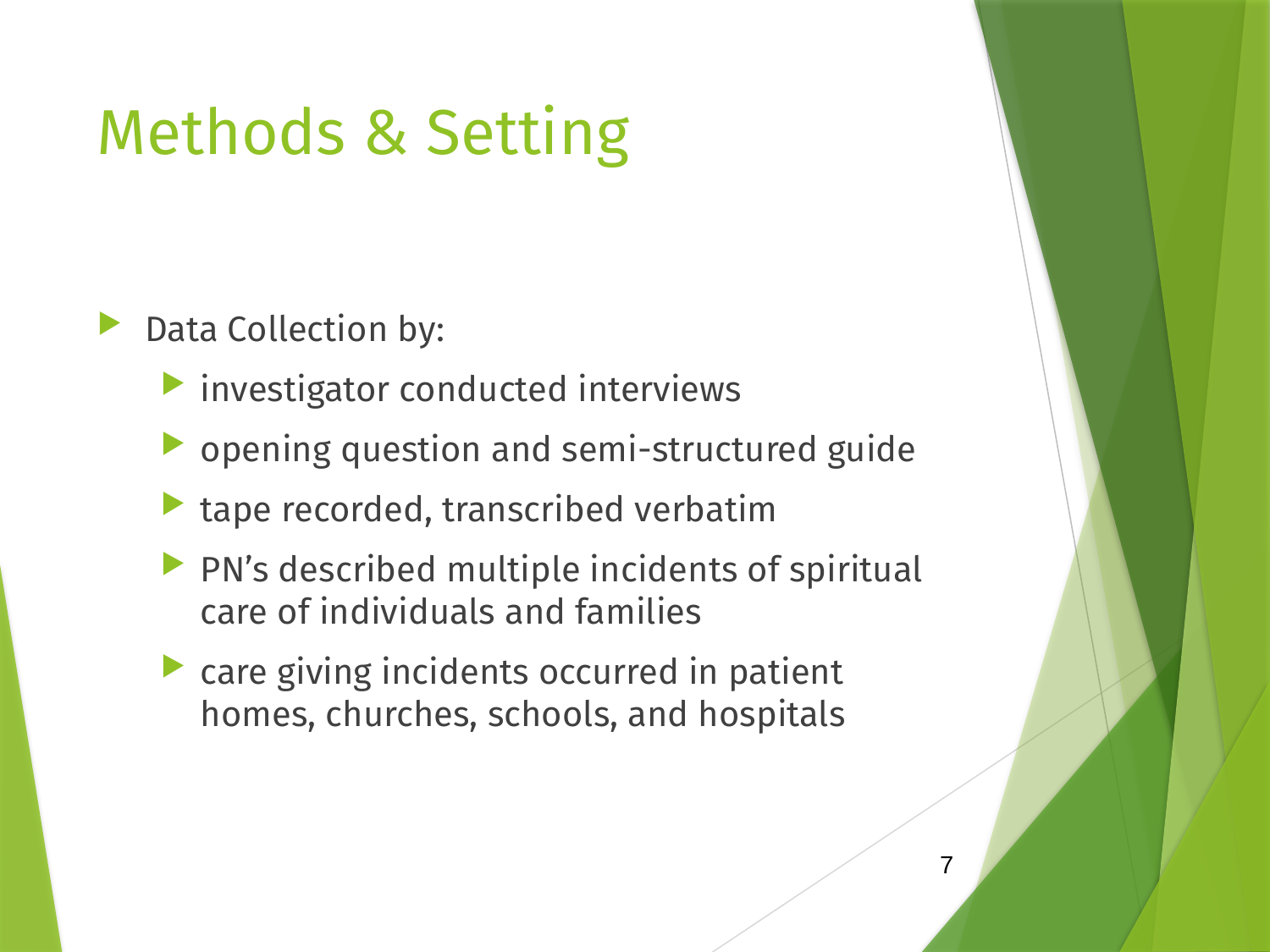

# Methods & Setting
Data Collection by:
investigator conducted interviews
opening question and semi-structured guide
tape recorded, transcribed verbatim
PN’s described multiple incidents of spiritual care of individuals and families
care giving incidents occurred in patient homes, churches, schools, and hospitals
7